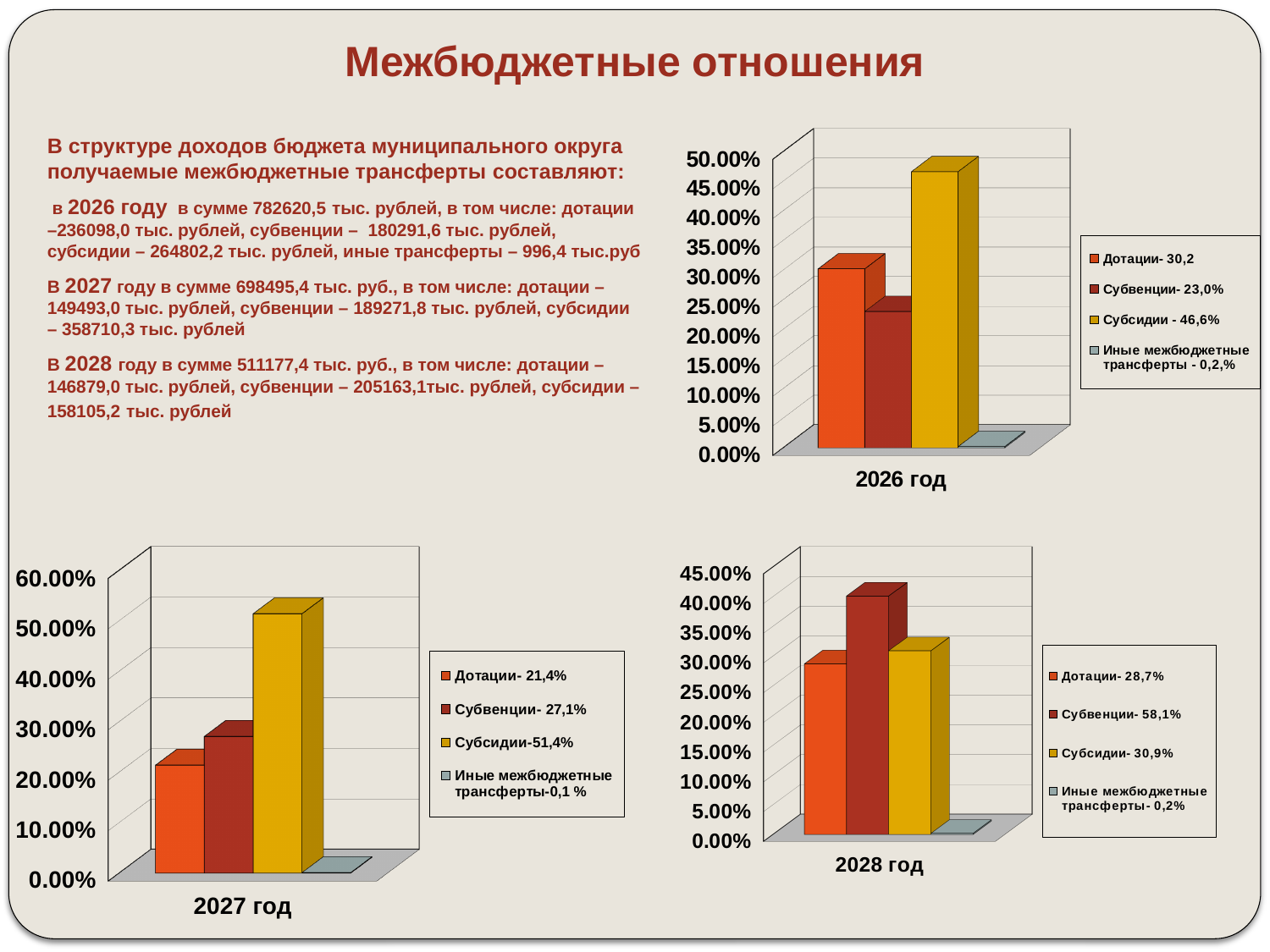

# Межбюджетные отношения

[unsupported chart]

В структуре доходов бюджета муниципального округа получаемые межбюджетные трансферты составляют:
 в 2026 году  в сумме 782620,5 тыс. рублей, в том числе: дотации –236098,0 тыс. рублей, субвенции –  180291,6 тыс. рублей, субсидии – 264802,2 тыс. рублей, иные трансферты – 996,4 тыс.руб
В 2027 году в сумме 698495,4 тыс. руб., в том числе: дотации –149493,0 тыс. рублей, субвенции – 189271,8 тыс. рублей, субсидии – 358710,3 тыс. рублей
В 2028 году в сумме 511177,4 тыс. руб., в том числе: дотации – 146879,0 тыс. рублей, субвенции – 205163,1тыс. рублей, субсидии – 158105,2 тыс. рублей

[unsupported chart]

[unsupported chart]